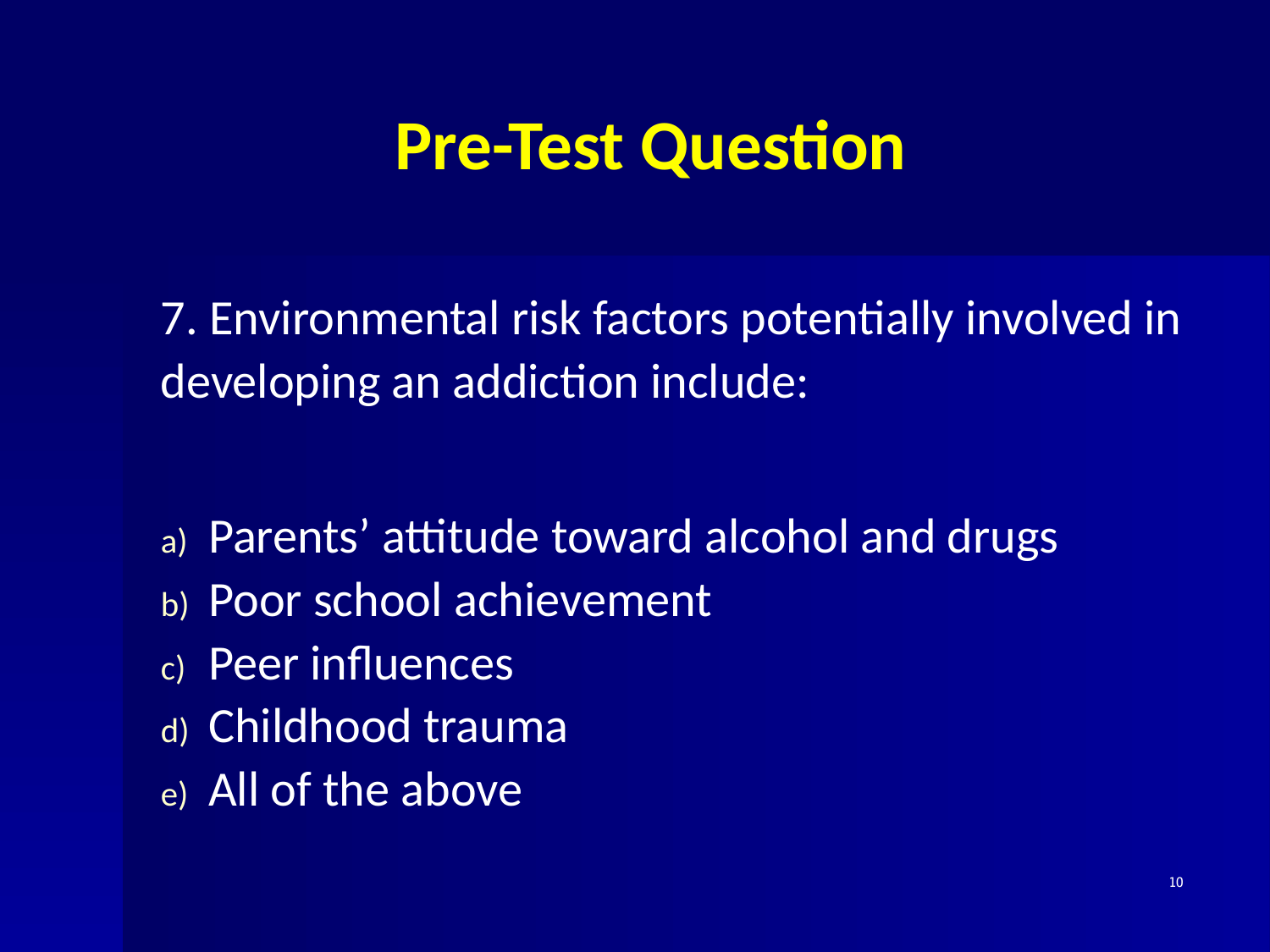

# Pre-Test Question
7. Environmental risk factors potentially involved in developing an addiction include:

Parents’ attitude toward alcohol and drugs
Poor school achievement
Peer influences
Childhood trauma
All of the above

10